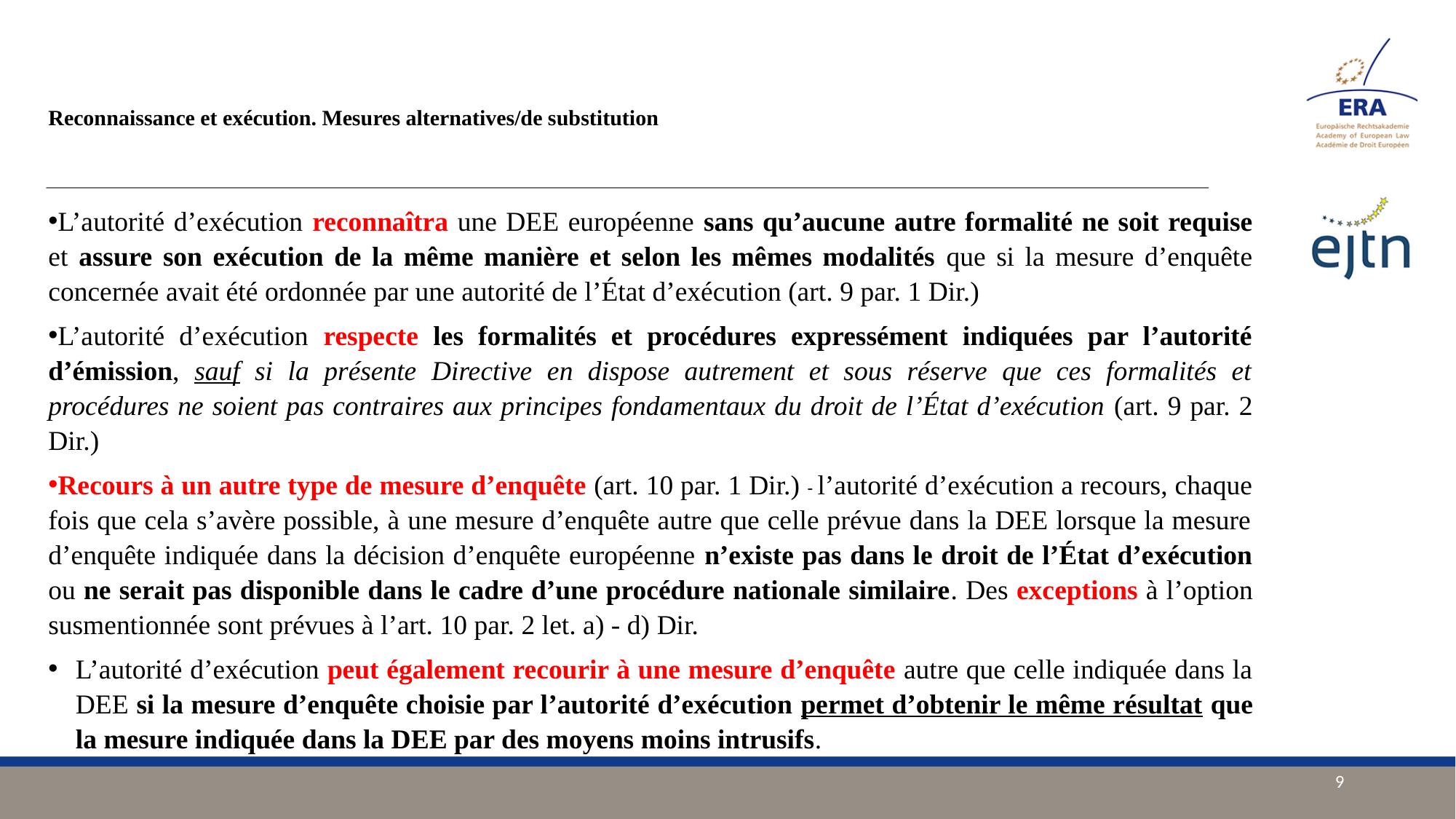

# Reconnaissance et exécution. Mesures alternatives/de substitution
L’autorité d’exécution reconnaîtra une DEE européenne sans qu’aucune autre formalité ne soit requise et assure son exécution de la même manière et selon les mêmes modalités que si la mesure d’enquête concernée avait été ordonnée par une autorité de l’État d’exécution (art. 9 par. 1 Dir.)
L’autorité d’exécution respecte les formalités et procédures expressément indiquées par l’autorité d’émission, sauf si la présente Directive en dispose autrement et sous réserve que ces formalités et procédures ne soient pas contraires aux principes fondamentaux du droit de l’État d’exécution (art. 9 par. 2 Dir.)
Recours à un autre type de mesure d’enquête (art. 10 par. 1 Dir.) - l’autorité d’exécution a recours, chaque fois que cela s’avère possible, à une mesure d’enquête autre que celle prévue dans la DEE lorsque la mesure d’enquête indiquée dans la décision d’enquête européenne n’existe pas dans le droit de l’État d’exécution ou ne serait pas disponible dans le cadre d’une procédure nationale similaire. Des exceptions à l’option susmentionnée sont prévues à l’art. 10 par. 2 let. a) - d) Dir.
L’autorité d’exécution peut également recourir à une mesure d’enquête autre que celle indiquée dans la DEE si la mesure d’enquête choisie par l’autorité d’exécution permet d’obtenir le même résultat que la mesure indiquée dans la DEE par des moyens moins intrusifs.
9